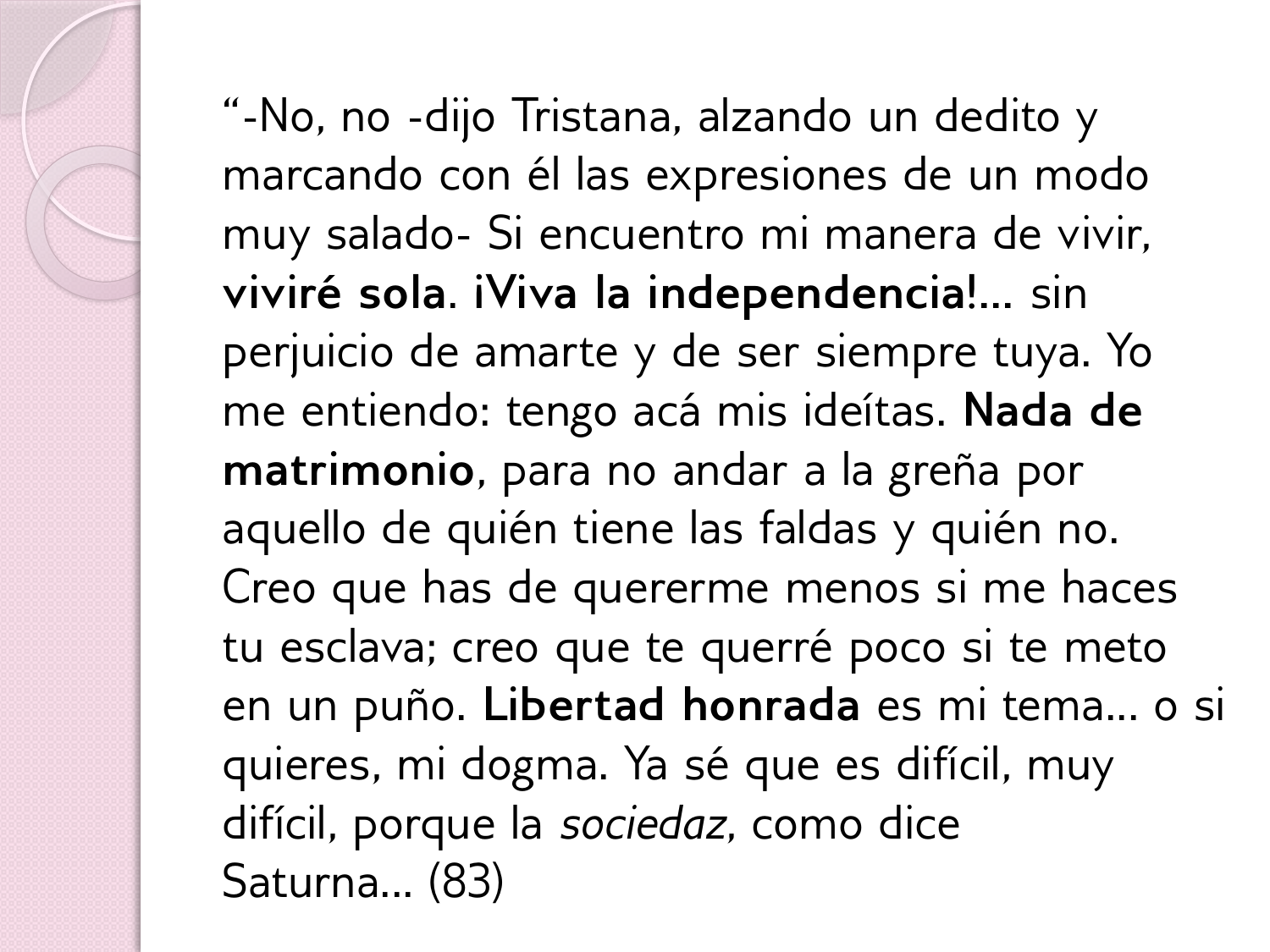

“-No, no -dijo Tristana, alzando un dedito y marcando con él las expresiones de un modo muy salado- Si encuentro mi manera de vivir, viviré sola. ¡Viva la independencia!... sin perjuicio de amarte y de ser siempre tuya. Yo me entiendo: tengo acá mis ideítas. Nada de matrimonio, para no andar a la greña por aquello de quién tiene las faldas y quién no. Creo que has de quererme menos si me haces tu esclava; creo que te querré poco si te meto en un puño. Libertad honrada es mi tema... o si quieres, mi dogma. Ya sé que es difícil, muy difícil, porque la sociedaz, como dice Saturna... (83)